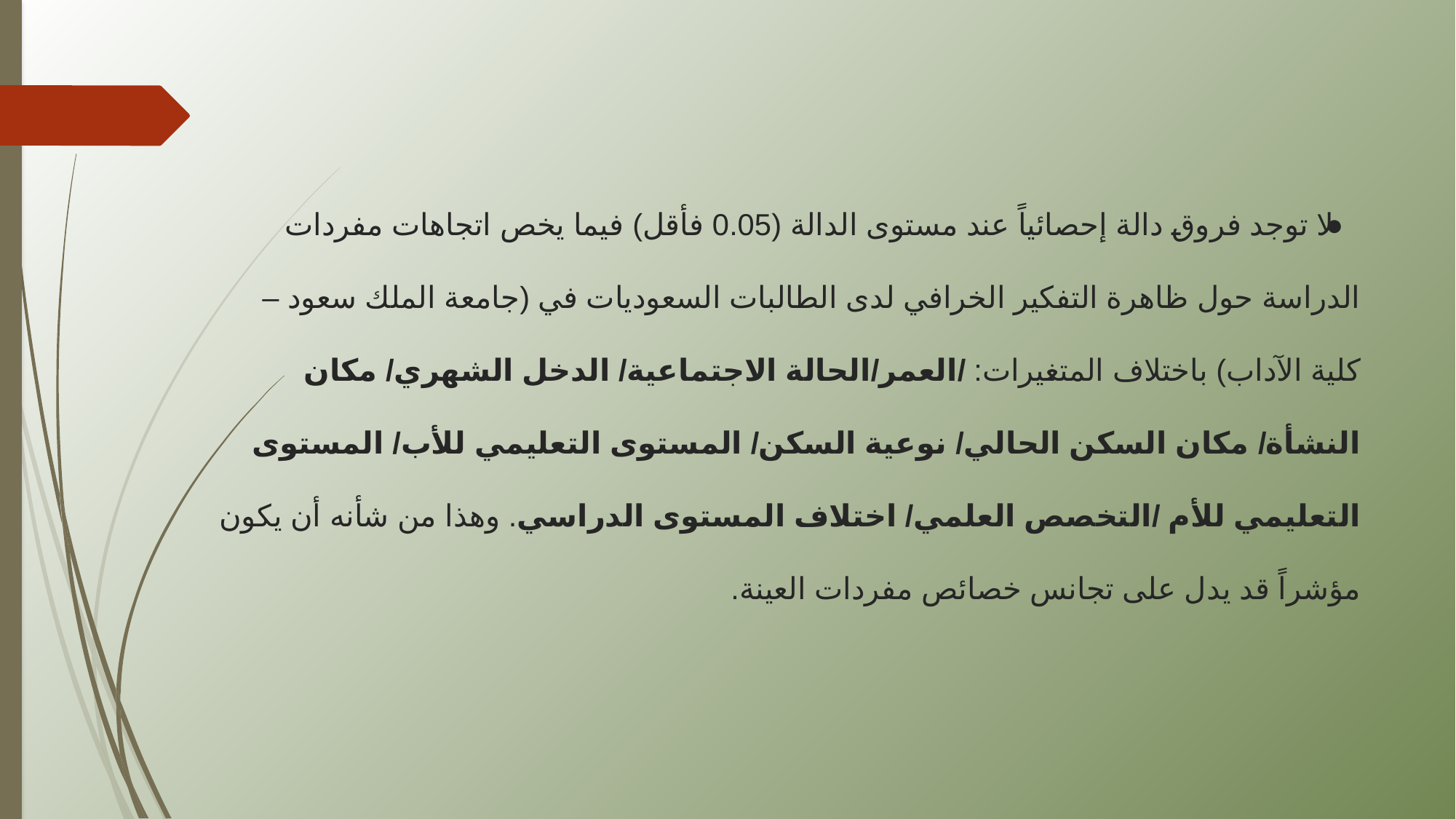

# ● لا توجد فروق دالة إحصائياً عند مستوى الدالة (0.05 فأقل) فيما يخص اتجاهات مفردات الدراسة حول ظاهرة التفكير الخرافي لدى الطالبات السعوديات في (جامعة الملك سعود – كلية الآداب) باختلاف المتغيرات: /العمر/الحالة الاجتماعية/ الدخل الشهري/ مكان النشأة/ مكان السكن الحالي/ نوعية السكن/ المستوى التعليمي للأب/ المستوى التعليمي للأم /التخصص العلمي/ اختلاف المستوى الدراسي. وهذا من شأنه أن يكون مؤشراً قد يدل على تجانس خصائص مفردات العينة.